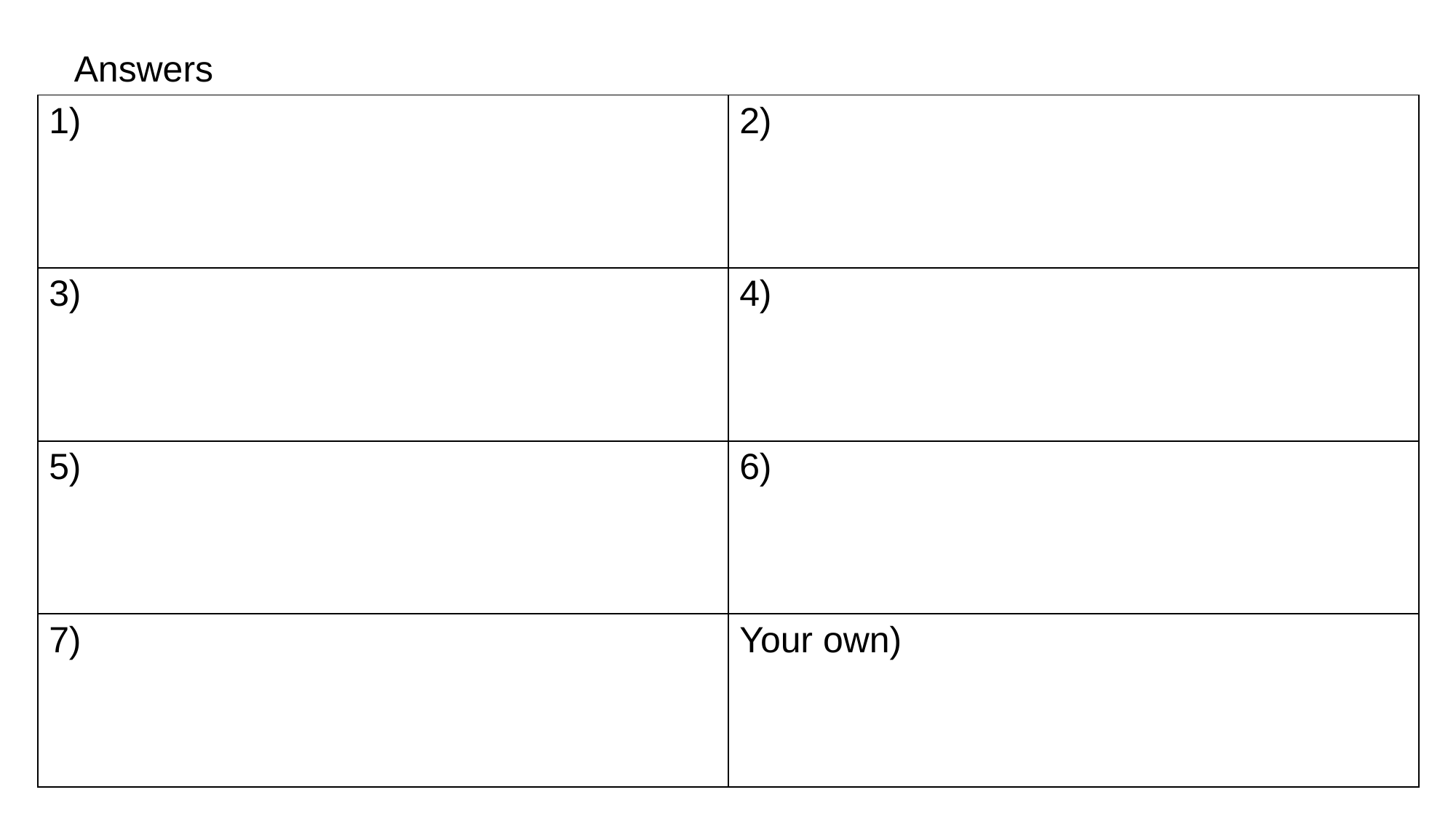

Answers
| 1) | 2) |
| --- | --- |
| 3) | 4) |
| 5) | 6) |
| 7) | Your own) |